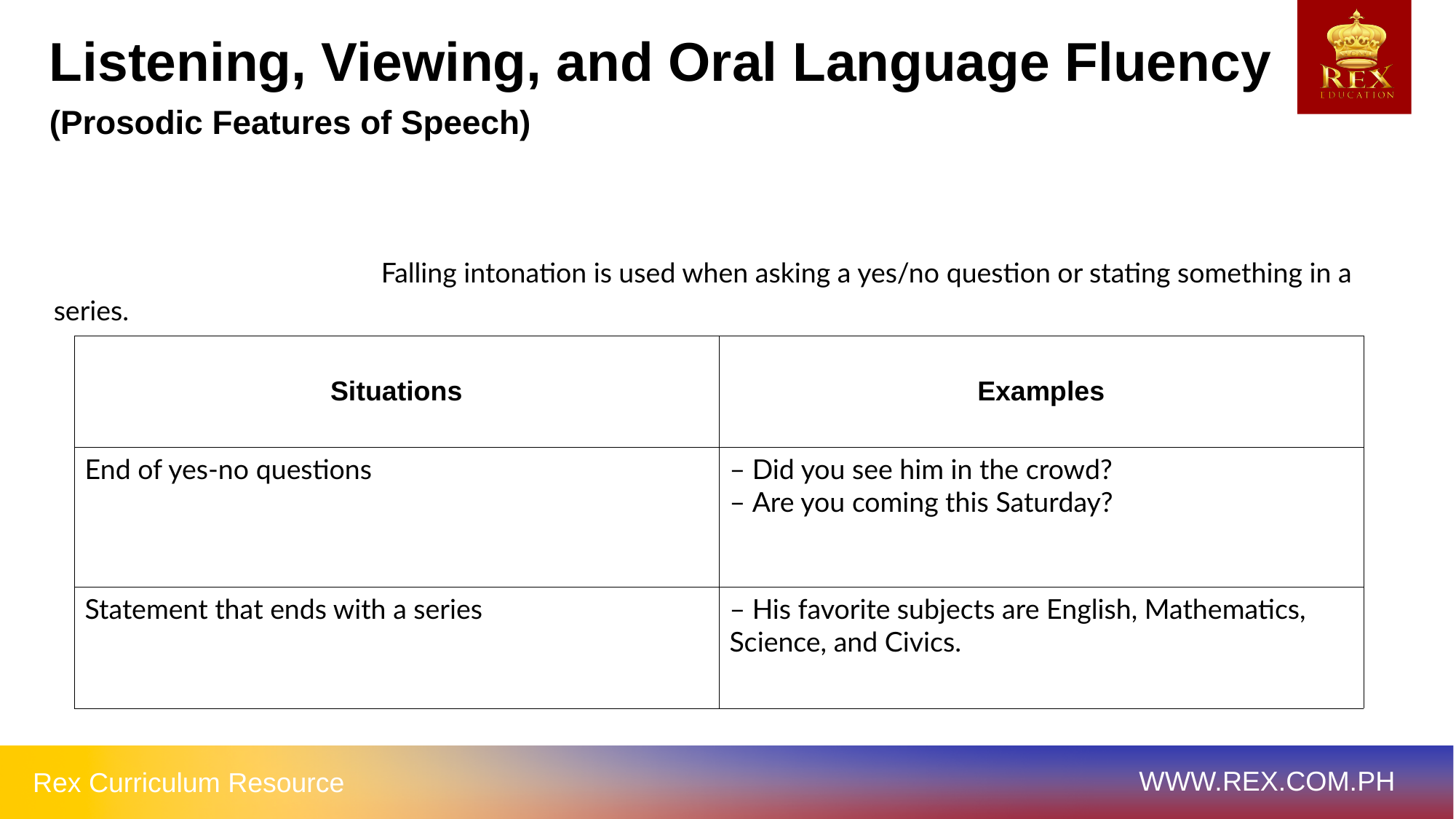

Listening, Viewing, and Oral Language Fluency
(Prosodic Features of Speech)
			Falling intonation is used when asking a yes/no question or stating something in a series.
| Situations | Examples |
| --- | --- |
| End of yes-no questions | – Did you see him in the crowd? – Are you coming this Saturday? |
| Statement that ends with a series | – His favorite subjects are English, Mathematics, Science, and Civics. |